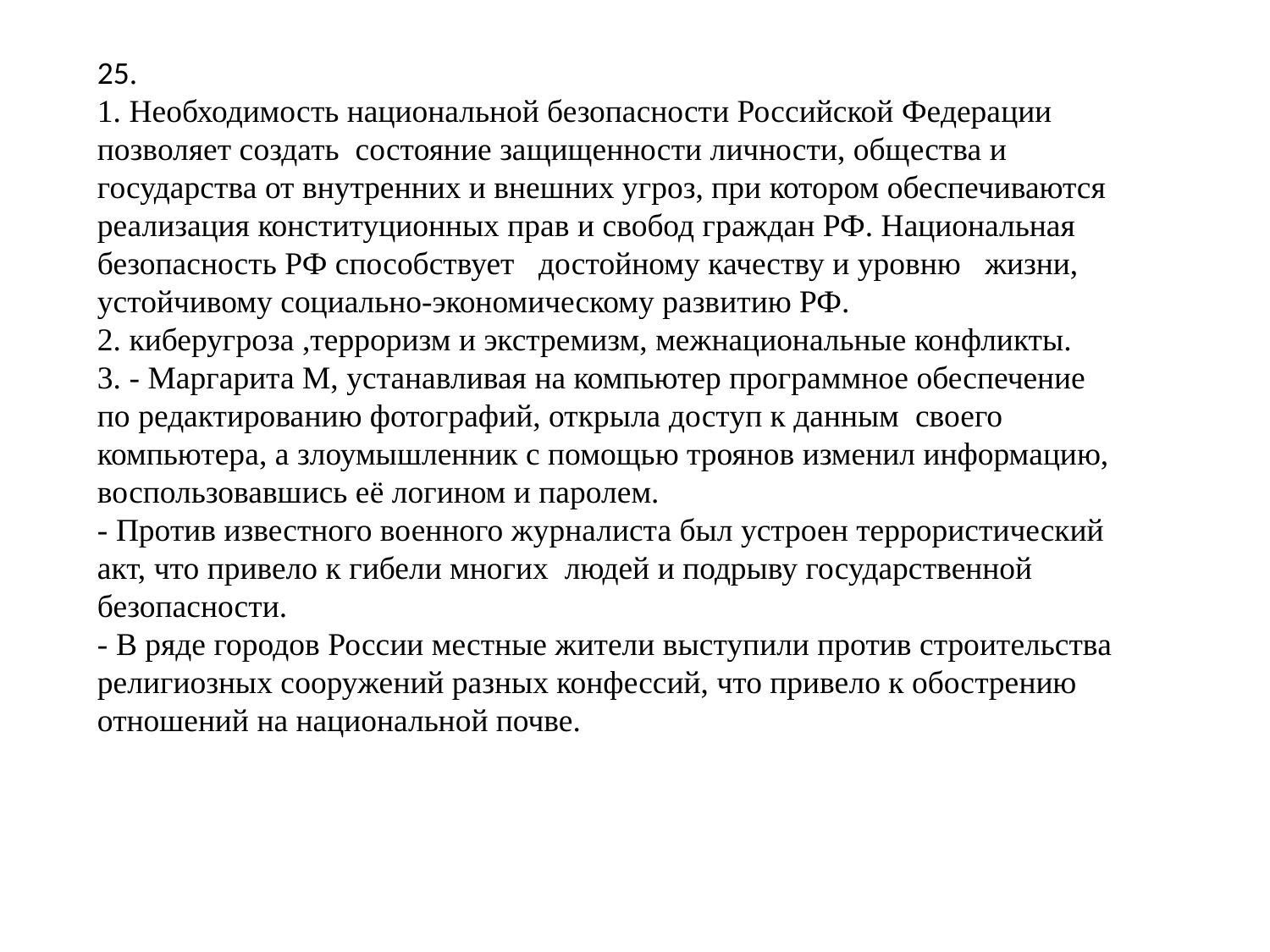

25.
1. Необходимость национальной безопасности Российской Федерации  позволяет создать  состояние защищенности личности, общества и государства от внутренних и внешних угроз, при котором обеспечиваются реализация конституционных прав и свобод граждан РФ. Национальная безопасность РФ способствует   достойному качеству и уровню   жизни, устойчивому социально-экономическому развитию РФ.
2. киберугроза ,терроризм и экстремизм, межнациональные конфликты.
3. - Маргарита М, устанавливая на компьютер программное обеспечение  по редактированию фотографий, открыла доступ к данным  своего компьютера, а злоумышленник с помощью троянов изменил информацию, воспользовавшись её логином и паролем.
- Против известного военного журналиста был устроен террористический акт, что привело к гибели многих  людей и подрыву государственной безопасности.
- В ряде городов России местные жители выступили против строительства религиозных сооружений разных конфессий, что привело к обострению  отношений на национальной почве.